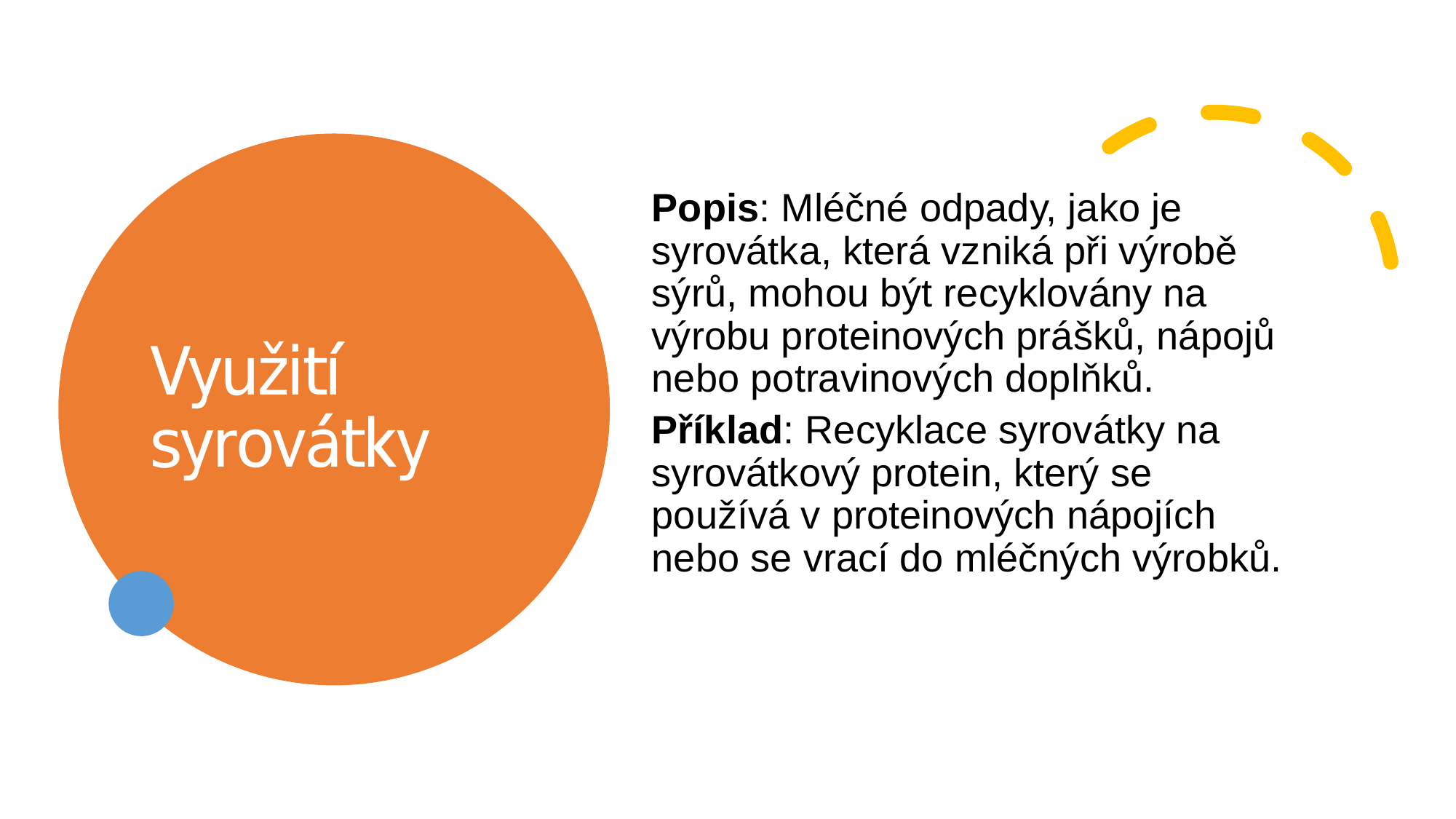

# Využití syrovátky
Popis: Mléčné odpady, jako je syrovátka, která vzniká při výrobě sýrů, mohou být recyklovány na výrobu proteinových prášků, nápojů nebo potravinových doplňků.
Příklad: Recyklace syrovátky na syrovátkový protein, který se používá v proteinových nápojích nebo se vrací do mléčných výrobků.